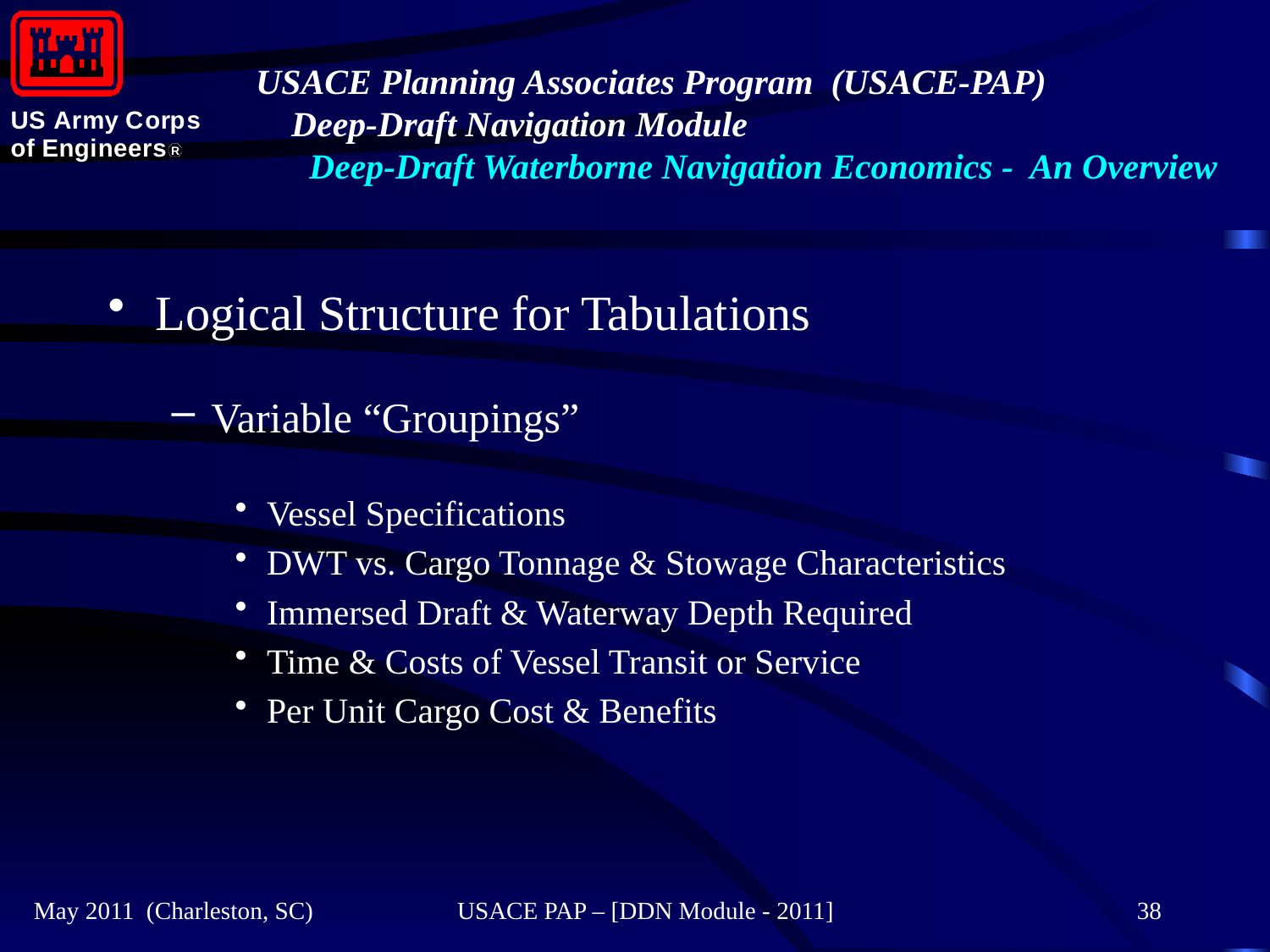

#
Logical Structure for Tabulations

Variable “Groupings”

Vessel Specifications
DWT vs. Cargo Tonnage & Stowage Characteristics
Immersed Draft & Waterway Depth Required
Time & Costs of Vessel Transit or Service
Per Unit Cargo Cost & Benefits
May 2011  (Charleston, SC)
USACE PAP – [DDN Module - 2011]
38